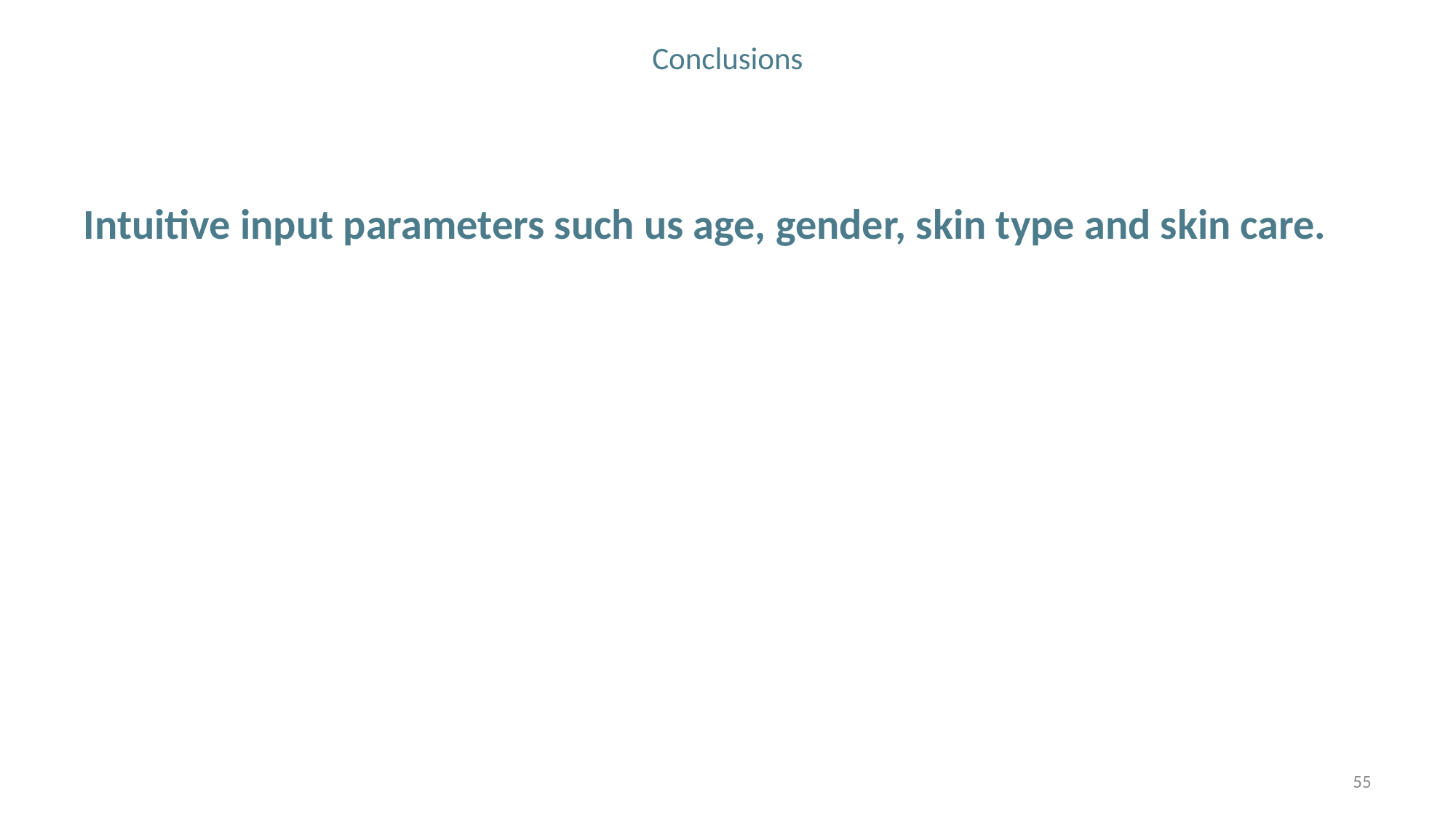

# Conclusions
Intuitive input parameters such us age, gender, skin type and skin care.

55